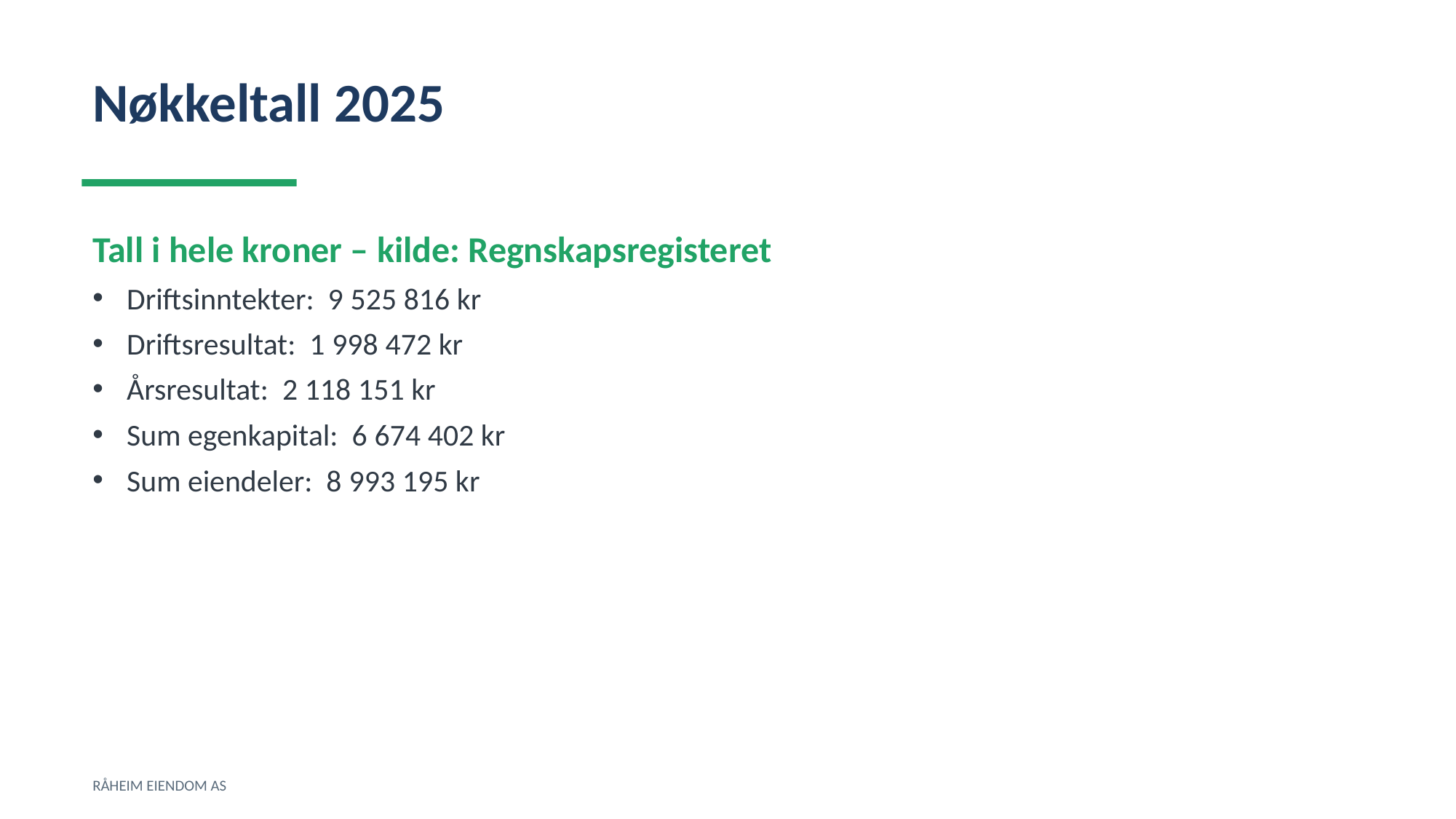

Nøkkeltall 2025

Tall i hele kroner – kilde: Regnskapsregisteret
Driftsinntekter:  9 525 816 kr
Driftsresultat:  1 998 472 kr
Årsresultat:  2 118 151 kr
Sum egenkapital:  6 674 402 kr
Sum eiendeler:  8 993 195 kr
RÅHEIM EIENDOM AS